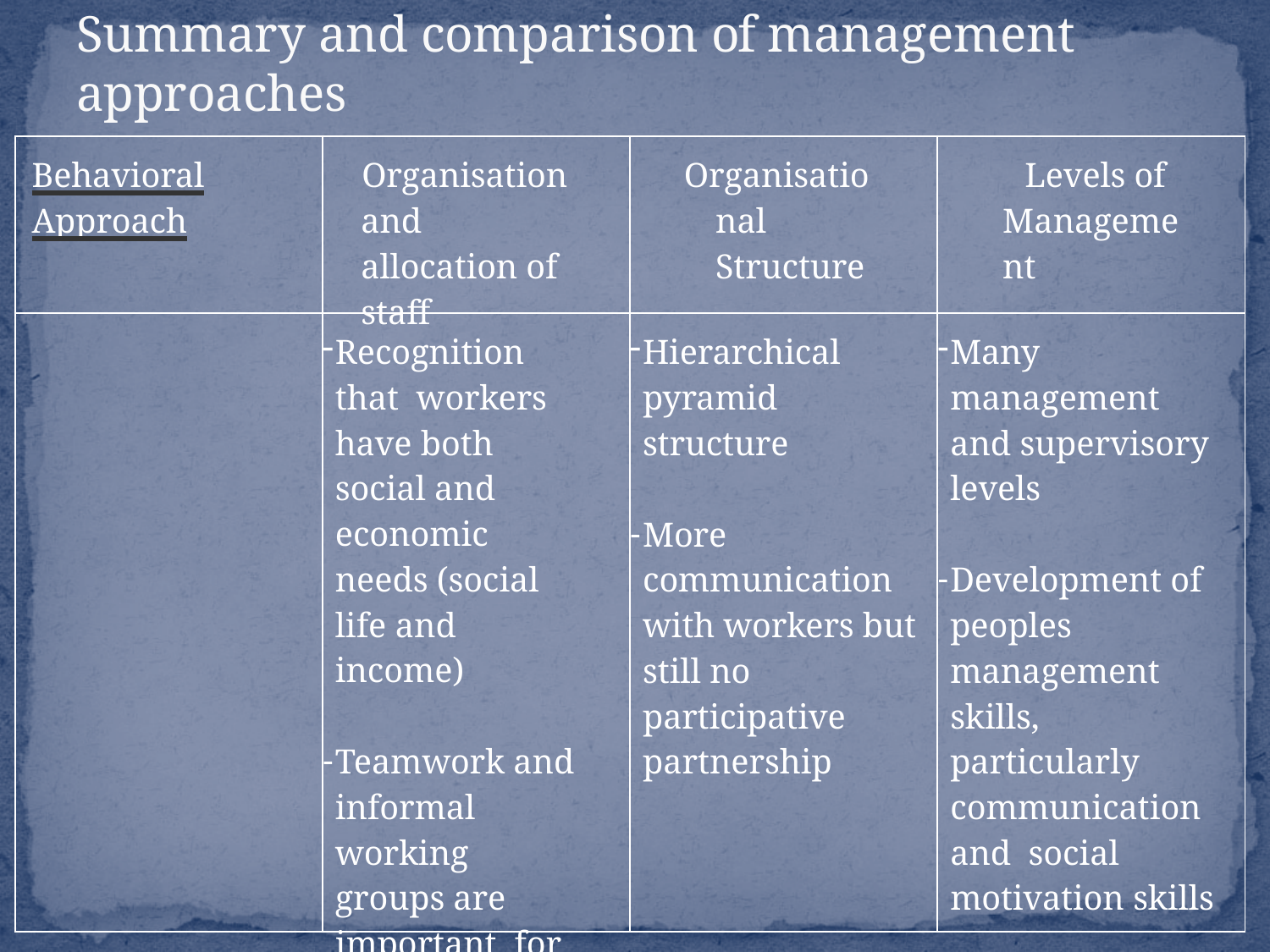

# Summary and comparison of management approaches
| Behavioral Approach | Organisation and allocation of staff | Organisational Structure | Levels of Management |
| --- | --- | --- | --- |
|  | Recognition that workers have both social and economic needs (social life and income) Teamwork and informal working groups are important for productivity | Hierarchical pyramid structure More communication with workers but still no participative partnership | Many management and supervisory levels Development of peoples management skills, particularly communication and social motivation skills |